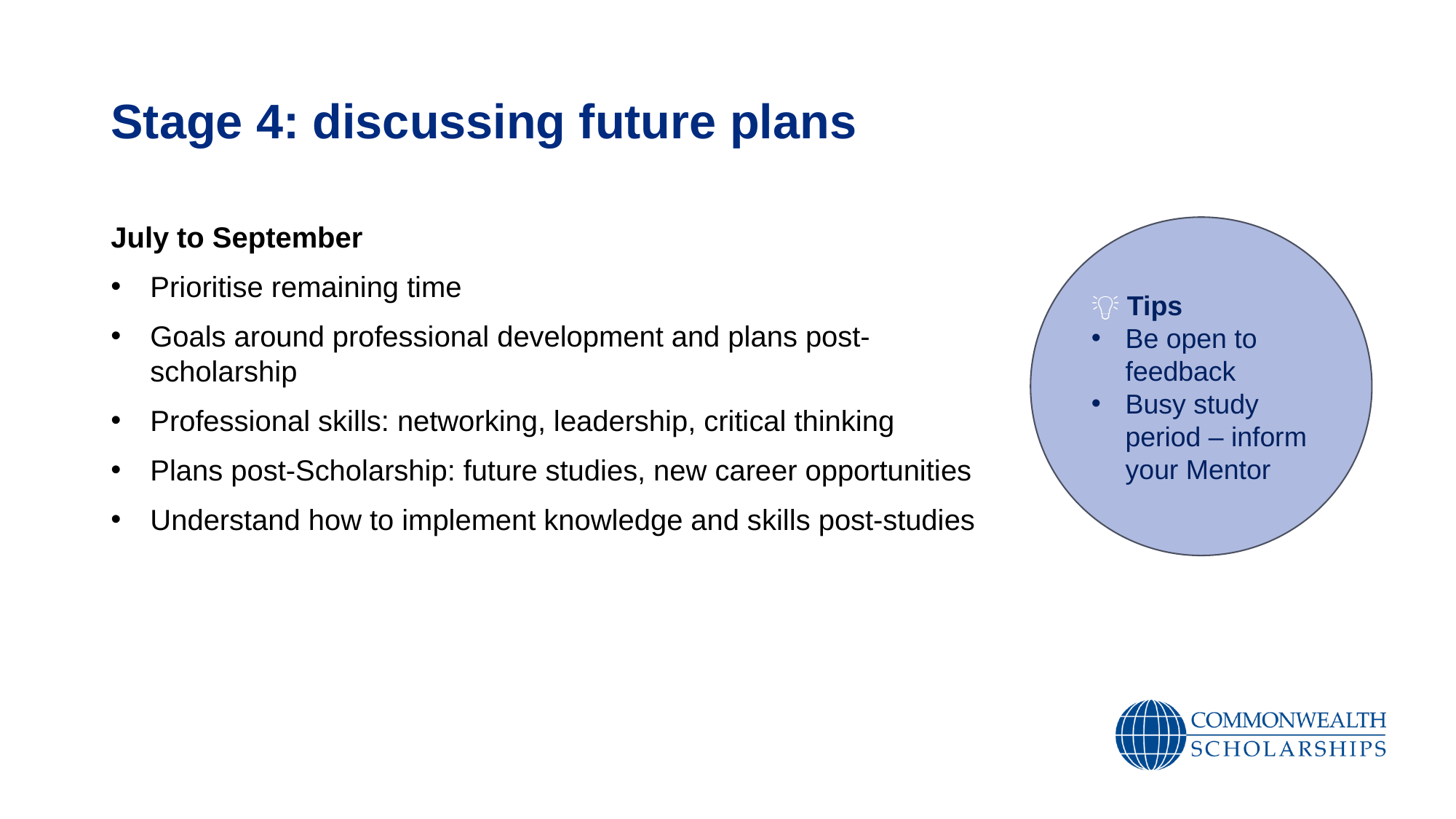

# Stage 4: discussing future plans
July to September
Prioritise remaining time
Goals around professional development and plans post-scholarship
Professional skills: networking, leadership, critical thinking
Plans post-Scholarship: future studies, new career opportunities
Understand how to implement knowledge and skills post-studies

💡 Tips
Be open to feedback
Busy study period – inform your Mentor